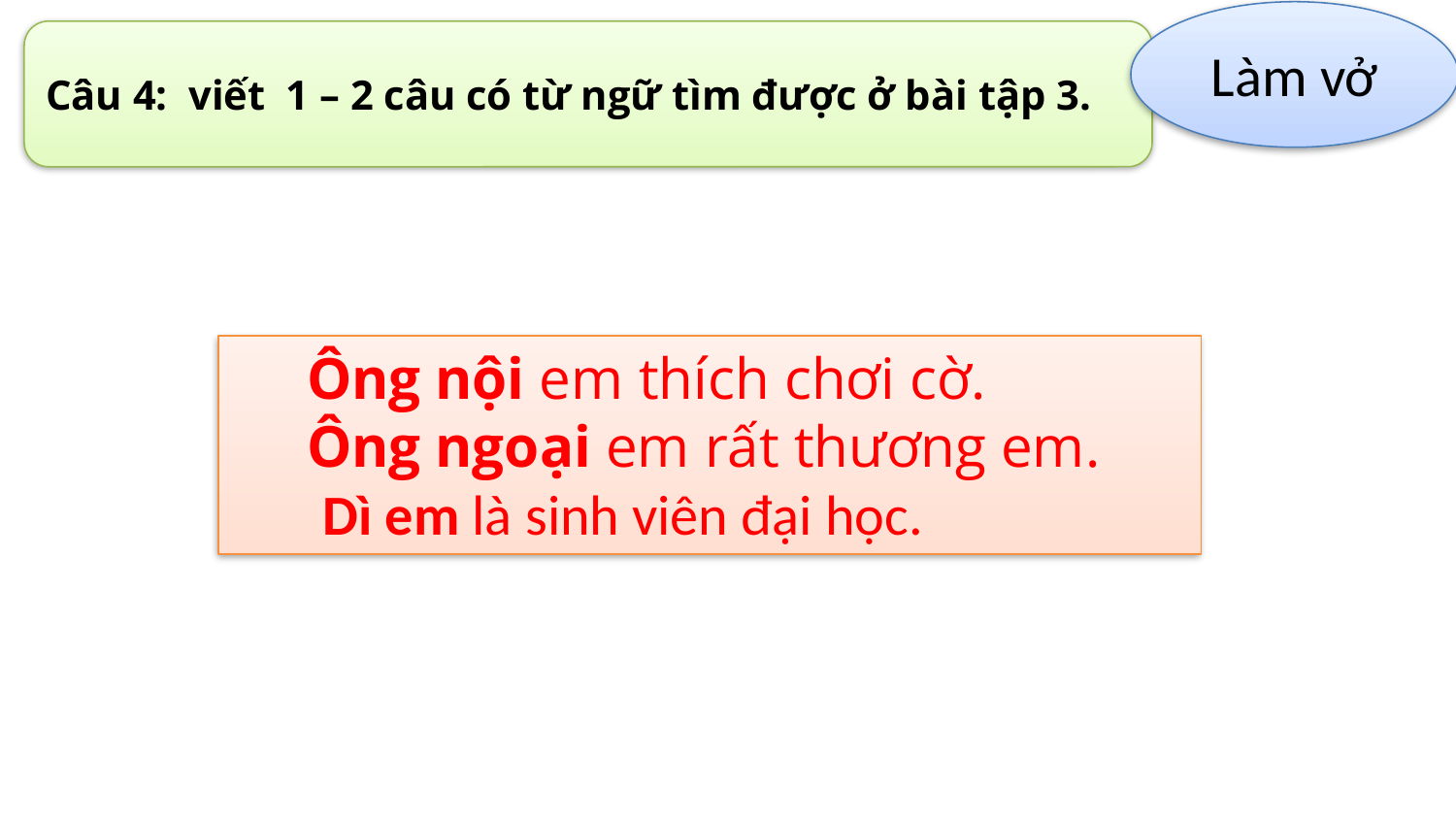

Làm vở
Câu 4:  viết  1 – 2 câu có từ ngữ tìm được ở bài tập 3.
     Ông nội em thích chơi cờ.
     Ông ngoại em rất thương em.
       Dì em là sinh viên đại học.